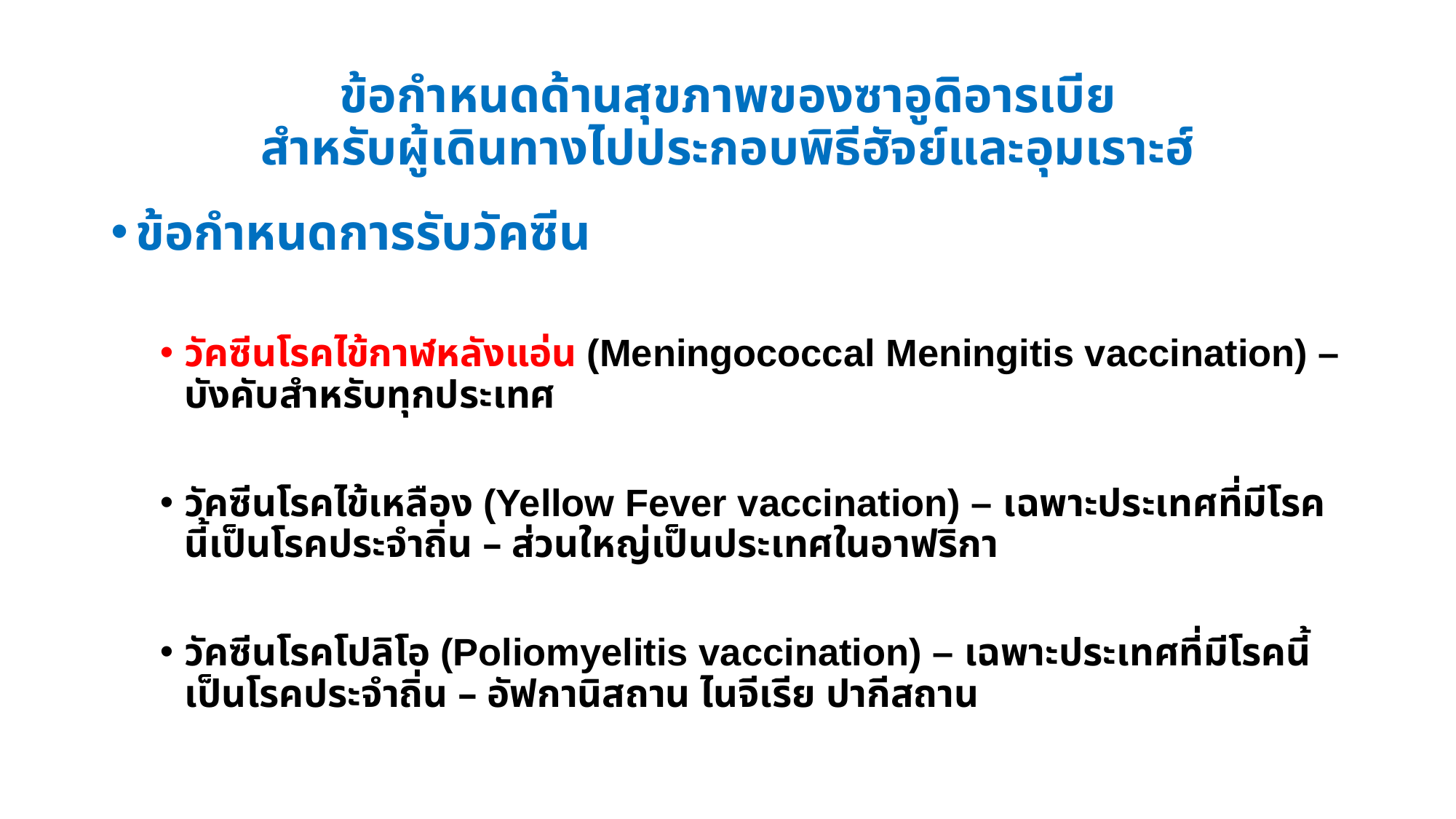

# ข้อกำหนดด้านสุขภาพของซาอูดิอารเบีย สำหรับผู้เดินทางไปประกอบพิธีฮัจย์และอุมเราะฮ์
ข้อกำหนดการรับวัคซีน

วัคซีนโรคไข้กาฬหลังแอ่น (Meningococcal Meningitis vaccination) – บังคับสำหรับทุกประเทศ

วัคซีนโรคไข้เหลือง (Yellow Fever vaccination) – เฉพาะประเทศที่มีโรคนี้เป็นโรคประจำถิ่น – ส่วนใหญ่เป็นประเทศในอาฟริกา

วัคซีนโรคโปลิโอ (Poliomyelitis vaccination) – เฉพาะประเทศที่มีโรคนี้เป็นโรคประจำถิ่น – อัฟกานิสถาน ไนจีเรีย ปากีสถาน